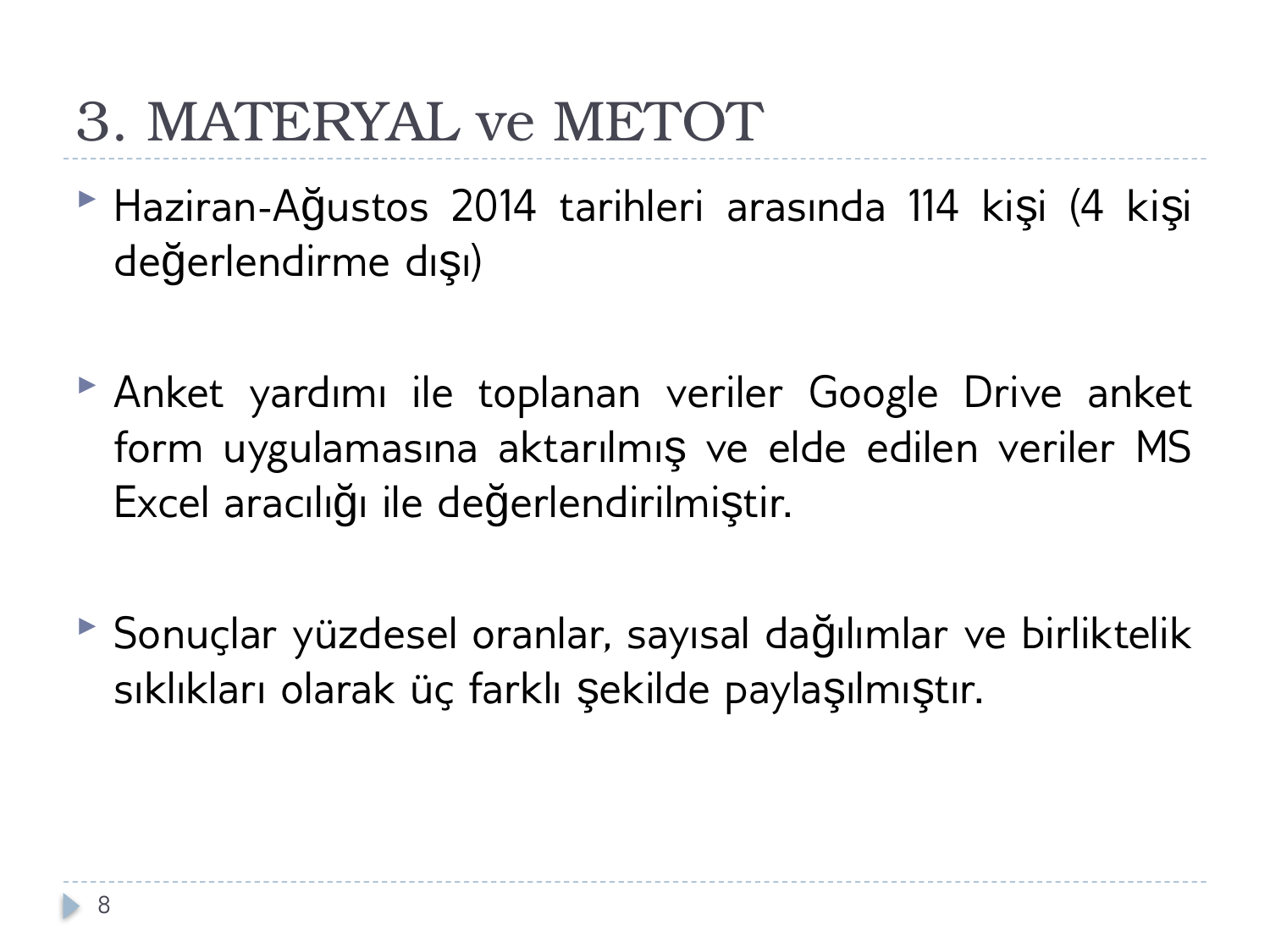

# 3. MATERYAL ve METOT
Haziran-Ağustos 2014 tarihleri arasında 114 kişi (4 kişi değerlendirme dışı)

Anket yardımı ile toplanan veriler Google Drive anket form uygulamasına aktarılmış ve elde edilen veriler MS Excel aracılığı ile değerlendirilmiştir.

Sonuçlar yüzdesel oranlar, sayısal dağılımlar ve birliktelik sıklıkları olarak üç farklı şekilde paylaşılmıştır.
8